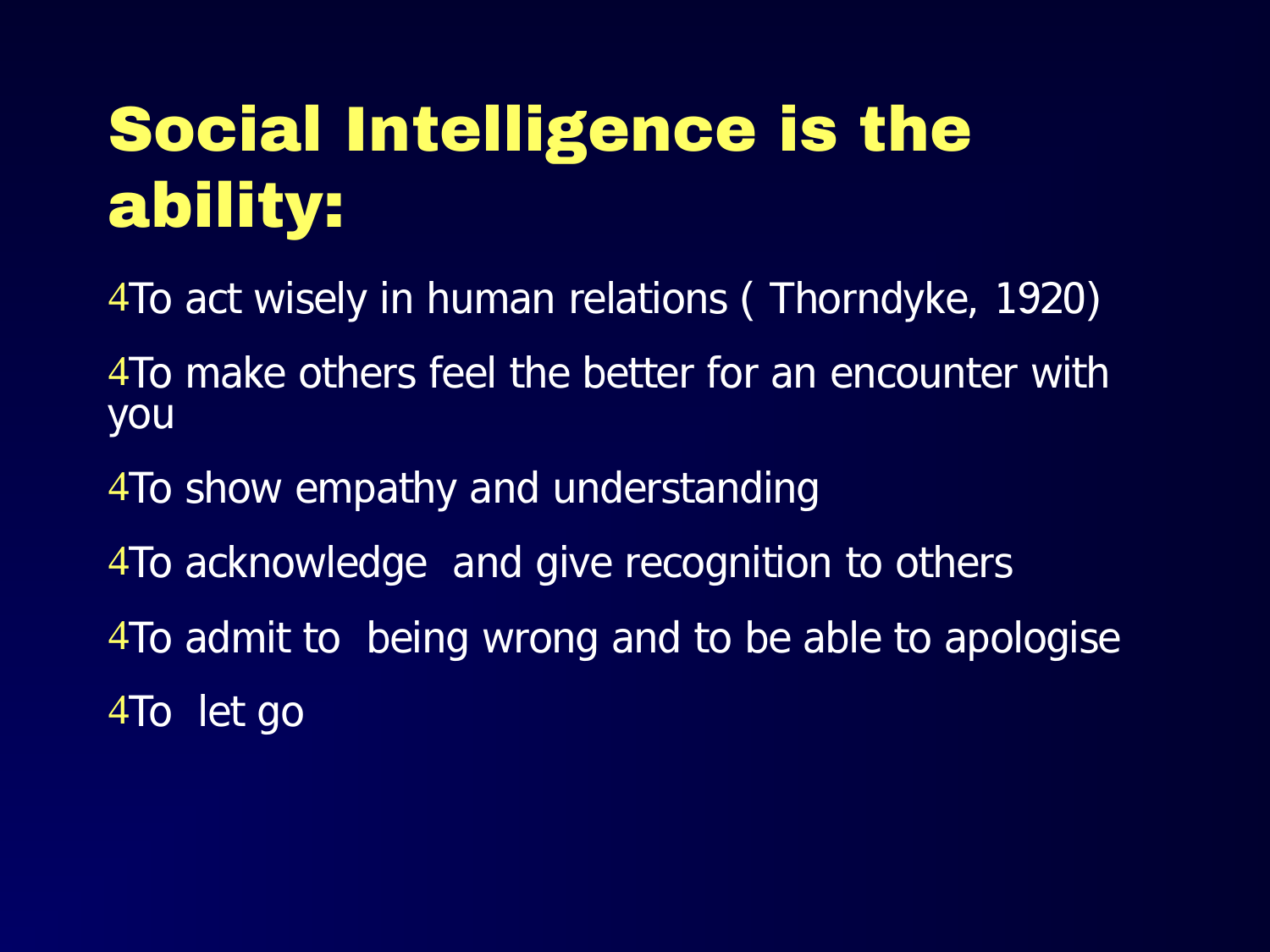

Social Intelligence is the ability:
To act wisely in human relations ( Thorndyke, 1920)
To make others feel the better for an encounter with you
To show empathy and understanding
To acknowledge  and give recognition to others
To admit to  being wrong and to be able to apologise
To  let go